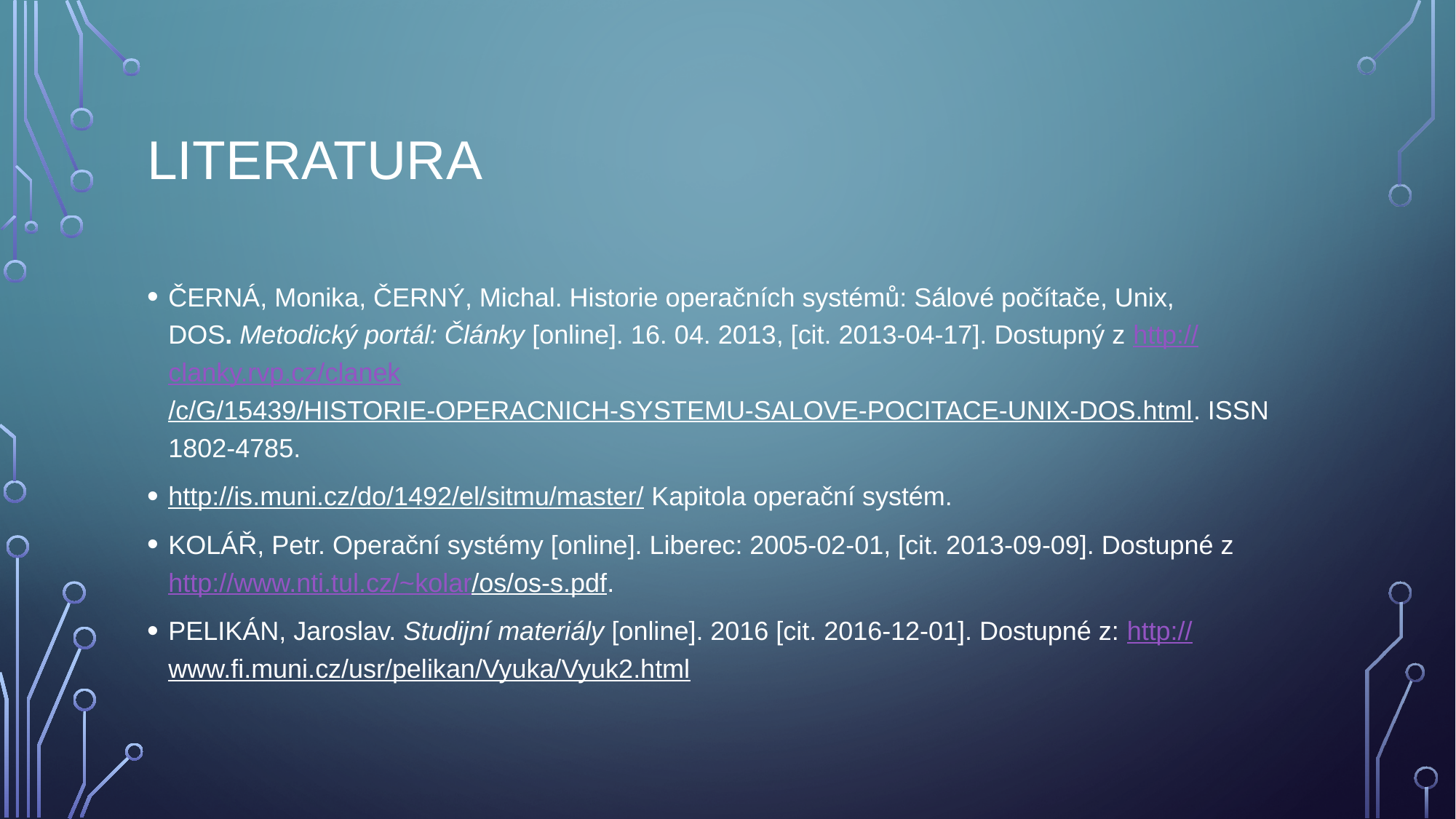

# Literatura
ČERNÁ, Monika, ČERNÝ, Michal. Historie operačních systémů: Sálové počítače, Unix, DOS. Metodický portál: Články [online]. 16. 04. 2013, [cit. 2013-04-17]. Dostupný z http://clanky.rvp.cz/clanek/c/G/15439/HISTORIE-OPERACNICH-SYSTEMU-SALOVE-POCITACE-UNIX-DOS.html. ISSN 1802-4785.
http://is.muni.cz/do/1492/el/sitmu/master/ Kapitola operační systém.
KOLÁŘ, Petr. Operační systémy [online]. Liberec: 2005-02-01, [cit. 2013-09-09]. Dostupné z http://www.nti.tul.cz/~kolar/os/os-s.pdf.
PELIKÁN, Jaroslav. Studijní materiály [online]. 2016 [cit. 2016-12-01]. Dostupné z: http://www.fi.muni.cz/usr/pelikan/Vyuka/Vyuk2.html